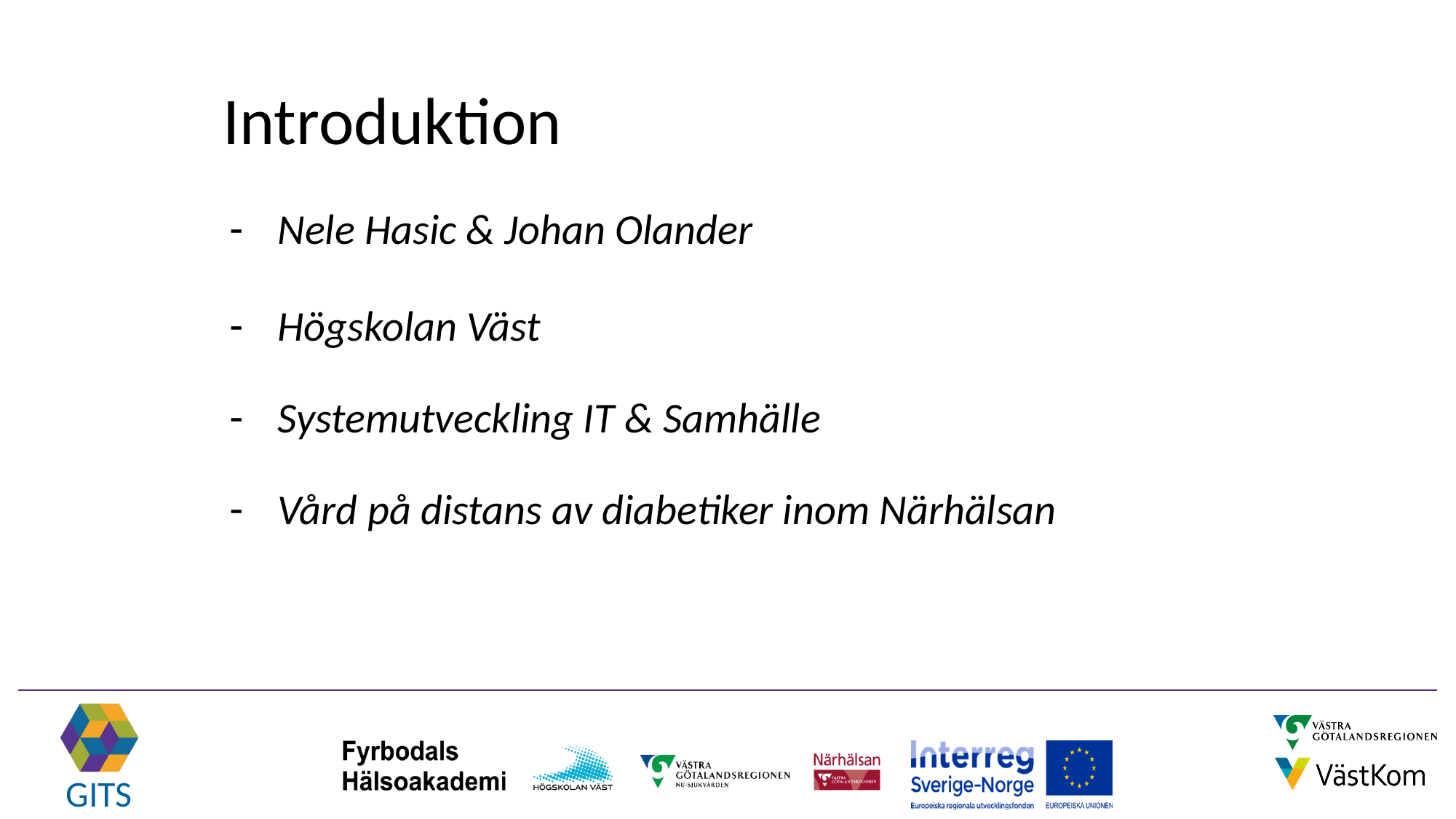

# Introduktion
Nele Hasic & Johan Olander
Högskolan Väst
Systemutveckling IT & Samhälle
Vård på distans av diabetiker inom Närhälsan